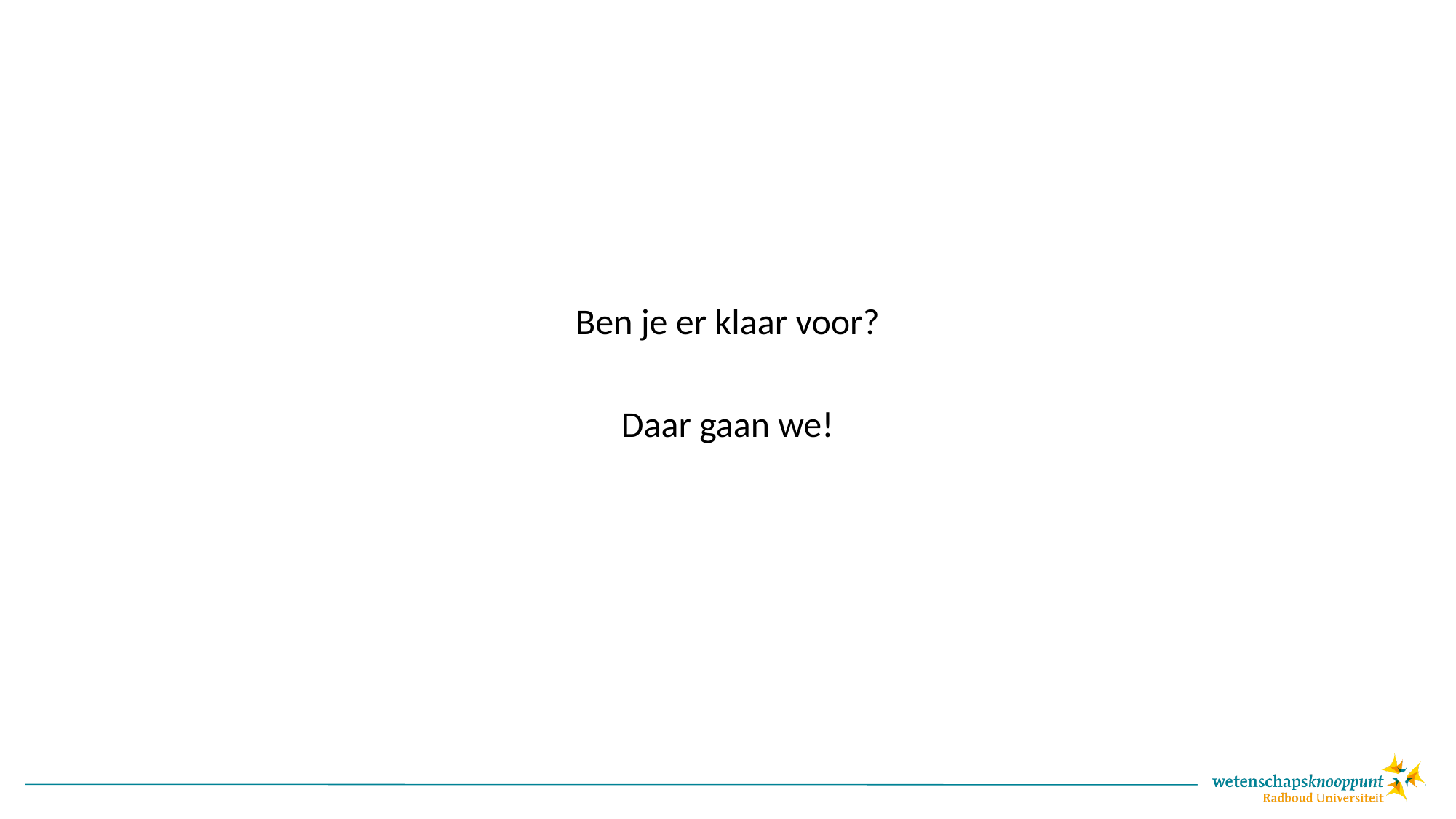

#

Ben je er klaar voor?

Daar gaan we!